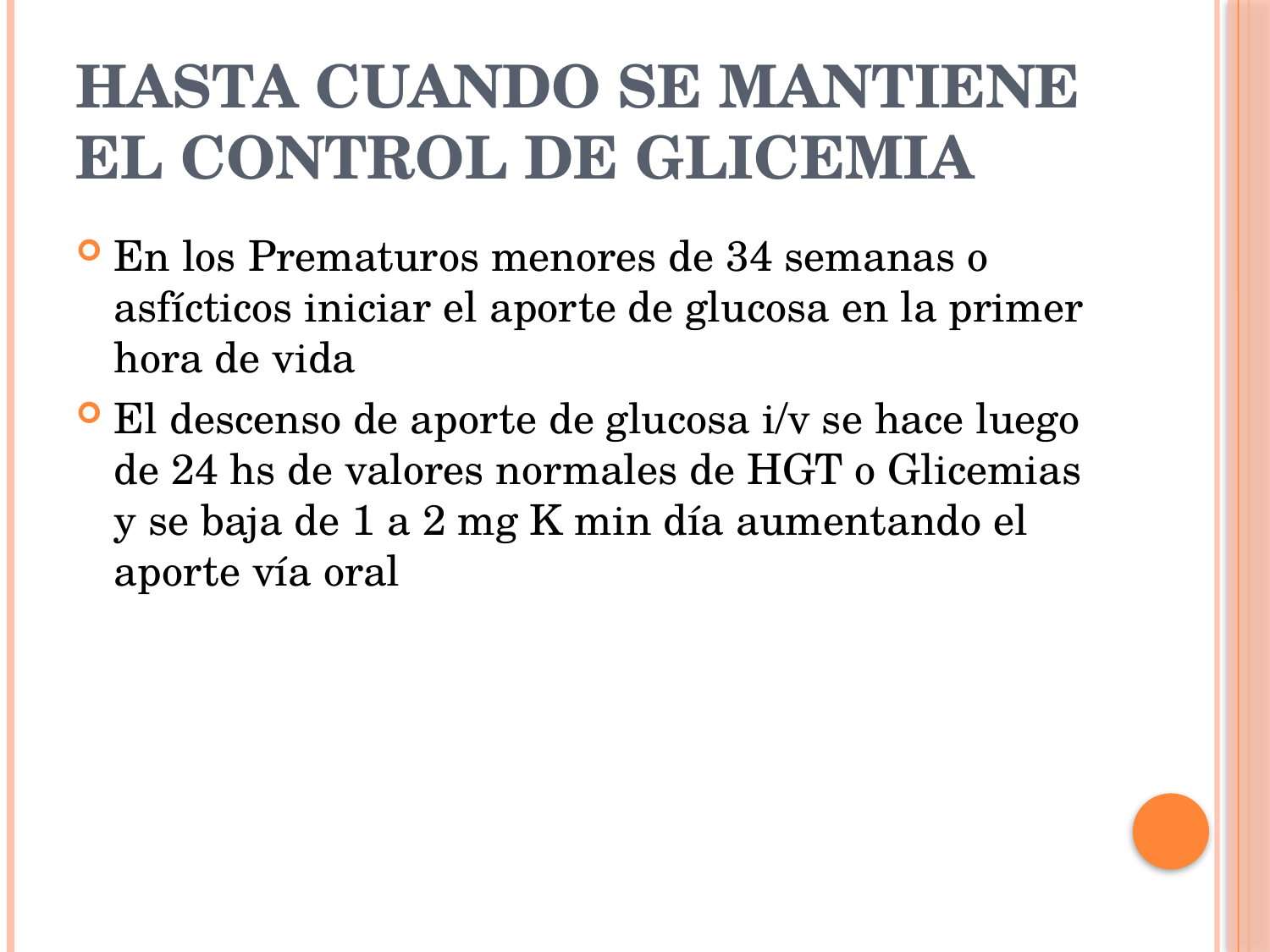

# Hasta cuando se mantiene el control de glicemia
En los Prematuros menores de 34 semanas o asfícticos iniciar el aporte de glucosa en la primer hora de vida
El descenso de aporte de glucosa i/v se hace luego de 24 hs de valores normales de HGT o Glicemias y se baja de 1 a 2 mg K min día aumentando el aporte vía oral